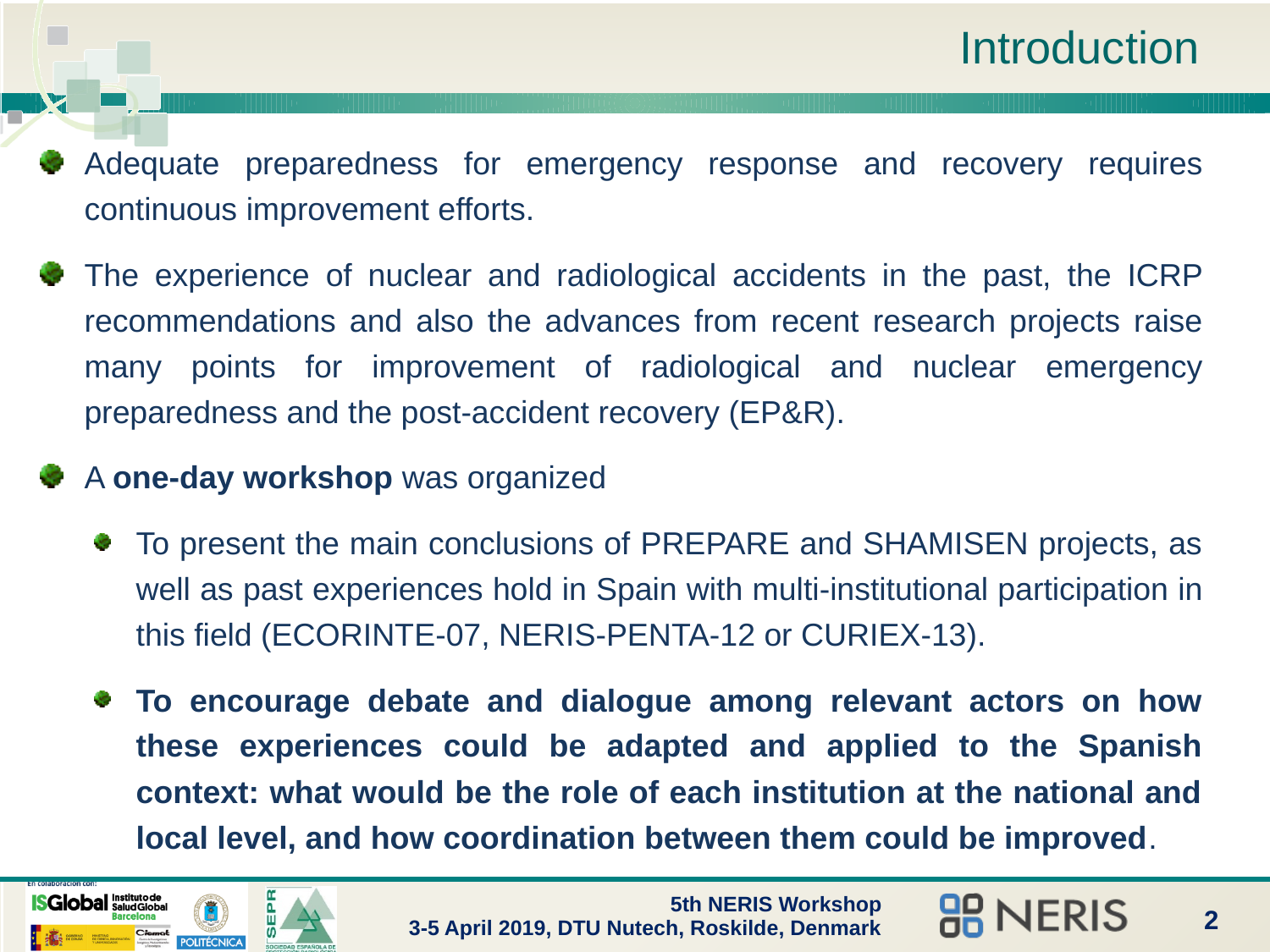

# Introduction
Adequate preparedness for emergency response and recovery requires continuous improvement efforts.
The experience of nuclear and radiological accidents in the past, the ICRP recommendations and also the advances from recent research projects raise many points for improvement of radiological and nuclear emergency preparedness and the post-accident recovery (EP&R).
A one-day workshop was organized
To present the main conclusions of PREPARE and SHAMISEN projects, as well as past experiences hold in Spain with multi-institutional participation in this field (ECORINTE-07, NERIS-PENTA-12 or CURIEX-13).
To encourage debate and dialogue among relevant actors on how these experiences could be adapted and applied to the Spanish context: what would be the role of each institution at the national and local level, and how coordination between them could be improved.